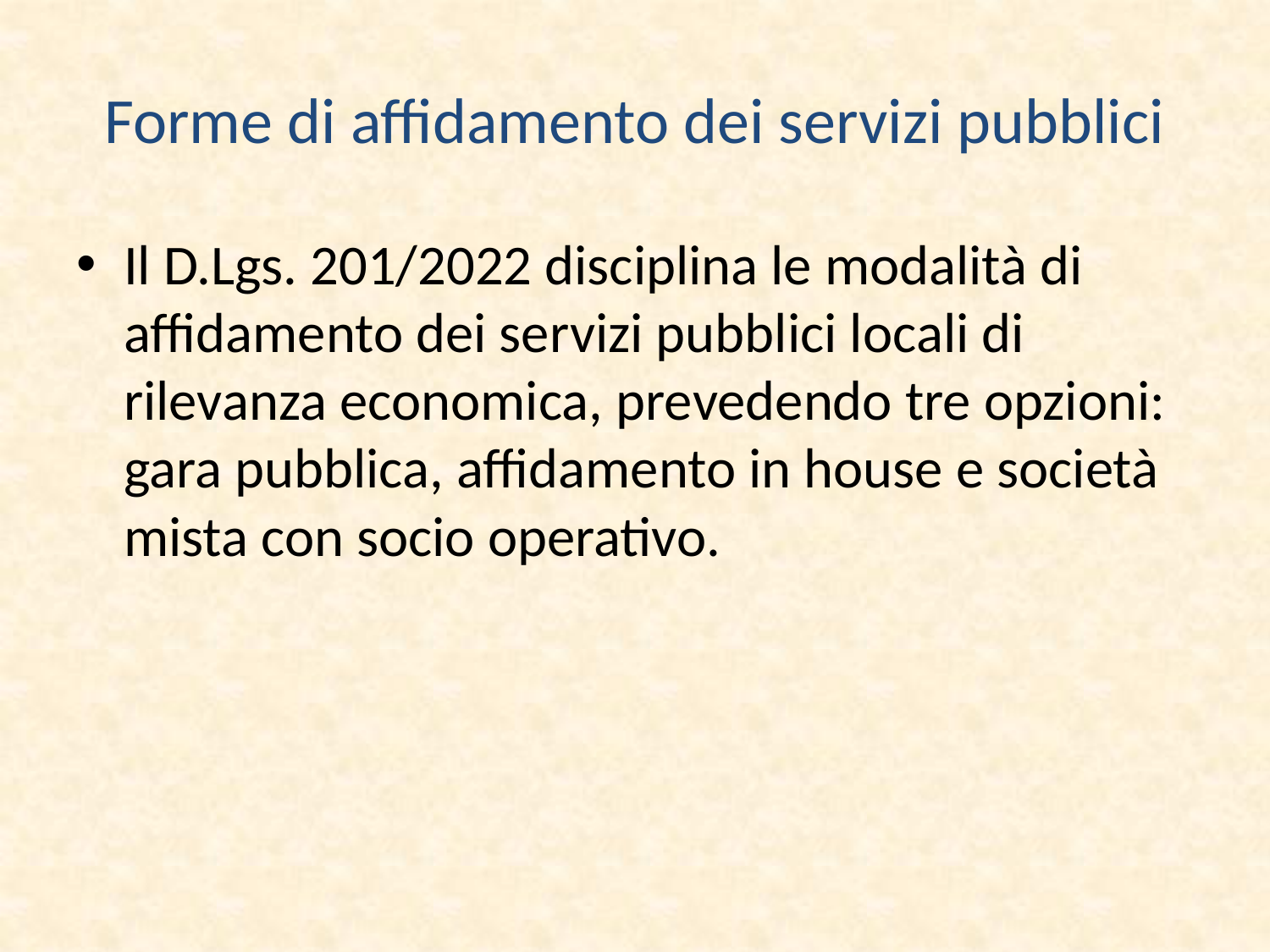

# Forme di affidamento dei servizi pubblici
Il D.Lgs. 201/2022 disciplina le modalità di affidamento dei servizi pubblici locali di rilevanza economica, prevedendo tre opzioni: gara pubblica, affidamento in house e società mista con socio operativo.